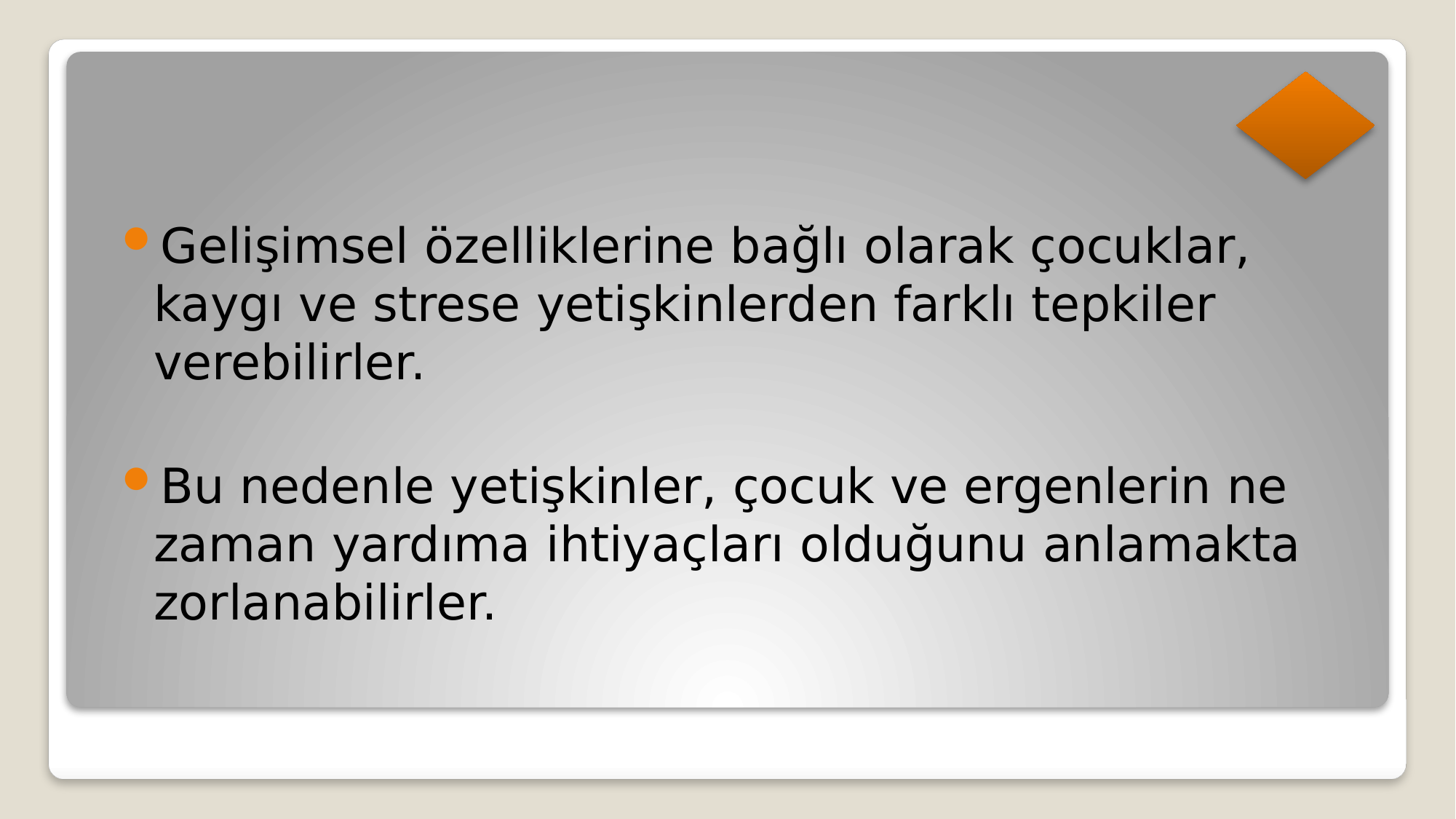

Gelişimsel özelliklerine bağlı olarak çocuklar, kaygı ve strese yetişkinlerden farklı tepkiler verebilirler.

Bu nedenle yetişkinler, çocuk ve ergenlerin ne zaman yardıma ihtiyaçları olduğunu anlamakta zorlanabilirler.